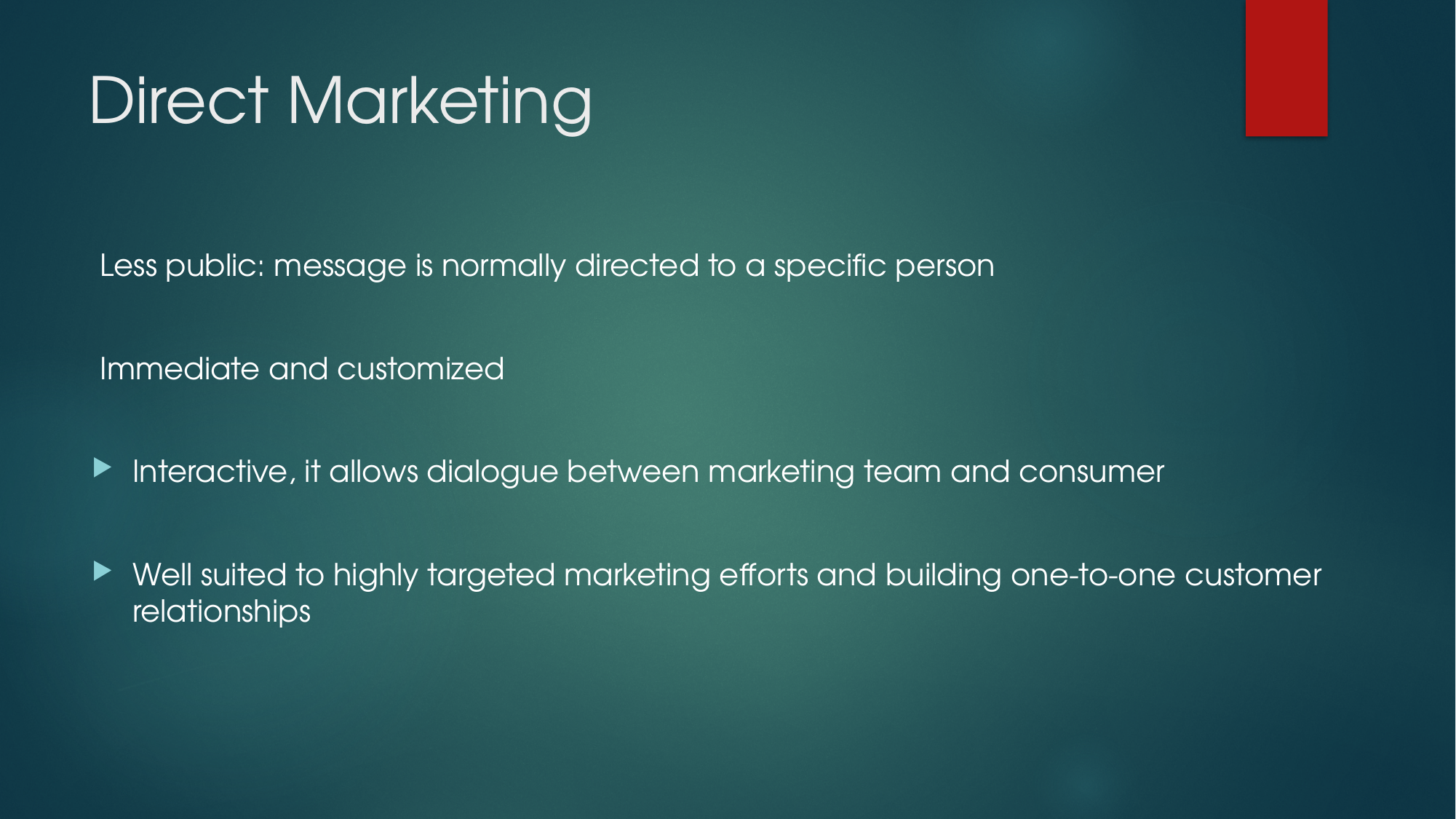

# Direct Marketing
 Less public: message is normally directed to a specific person

 Immediate and customized

Interactive, it allows dialogue between marketing team and consumer

Well suited to highly targeted marketing efforts and building one-to-one customer relationships